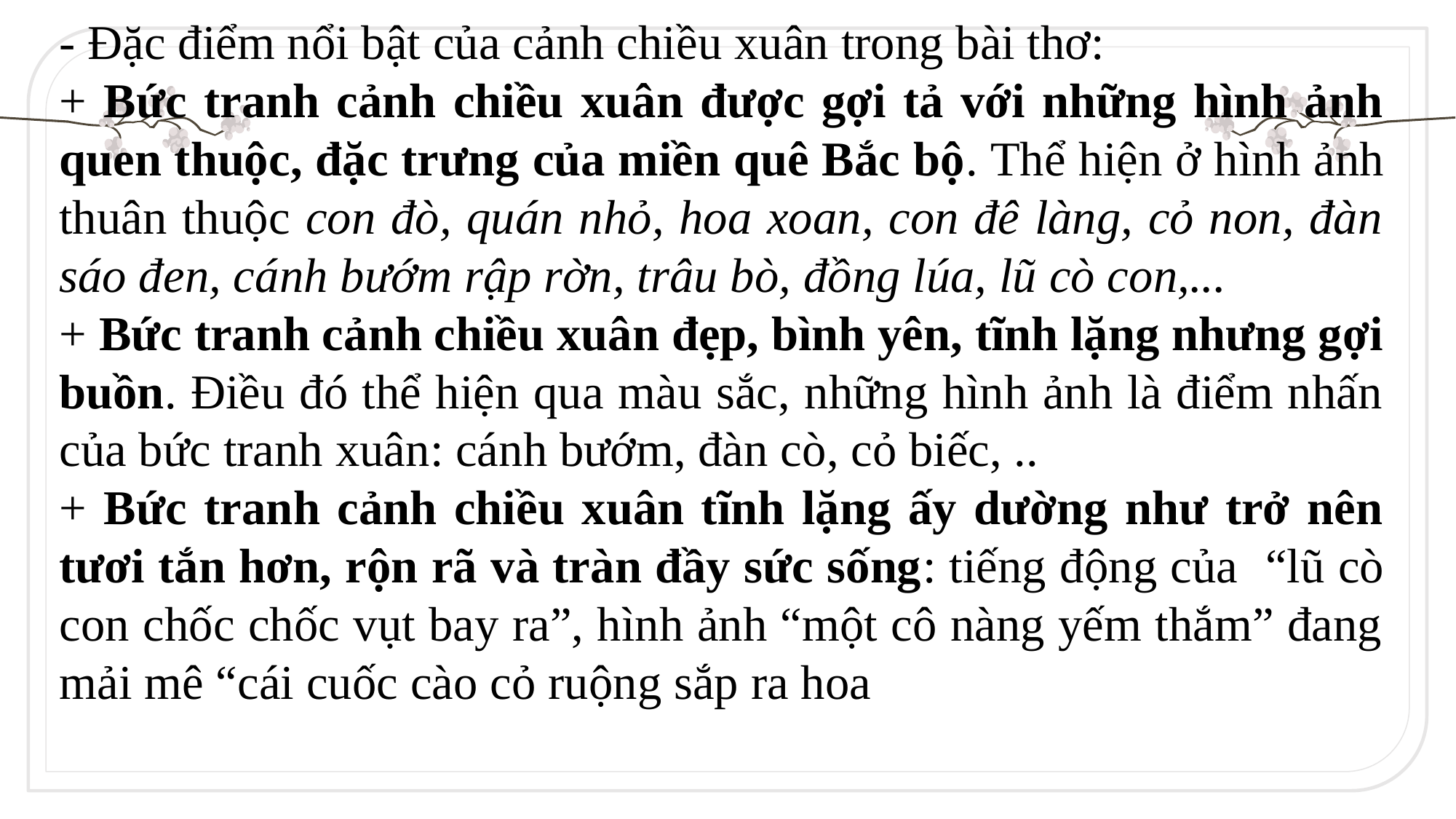

- Đặc điểm nổi bật của cảnh chiều xuân trong bài thơ:
+ Bức tranh cảnh chiều xuân được gợi tả với những hình ảnh quen thuộc, đặc trưng của miền quê Bắc bộ. Thể hiện ở hình ảnh thuân thuộc con đò, quán nhỏ, hoa xoan, con đê làng, cỏ non, đàn sáo đen, cánh bướm rập rờn, trâu bò, đồng lúa, lũ cò con,...
+ Bức tranh cảnh chiều xuân đẹp, bình yên, tĩnh lặng nhưng gợi buồn. Điều đó thể hiện qua màu sắc, những hình ảnh là điểm nhấn của bức tranh xuân: cánh bướm, đàn cò, cỏ biếc, ..
+ Bức tranh cảnh chiều xuân tĩnh lặng ấy dường như trở nên tươi tắn hơn, rộn rã và tràn đầy sức sống: tiếng động của  “lũ cò con chốc chốc vụt bay ra”, hình ảnh “một cô nàng yếm thắm” đang mải mê “cái cuốc cào cỏ ruộng sắp ra hoa